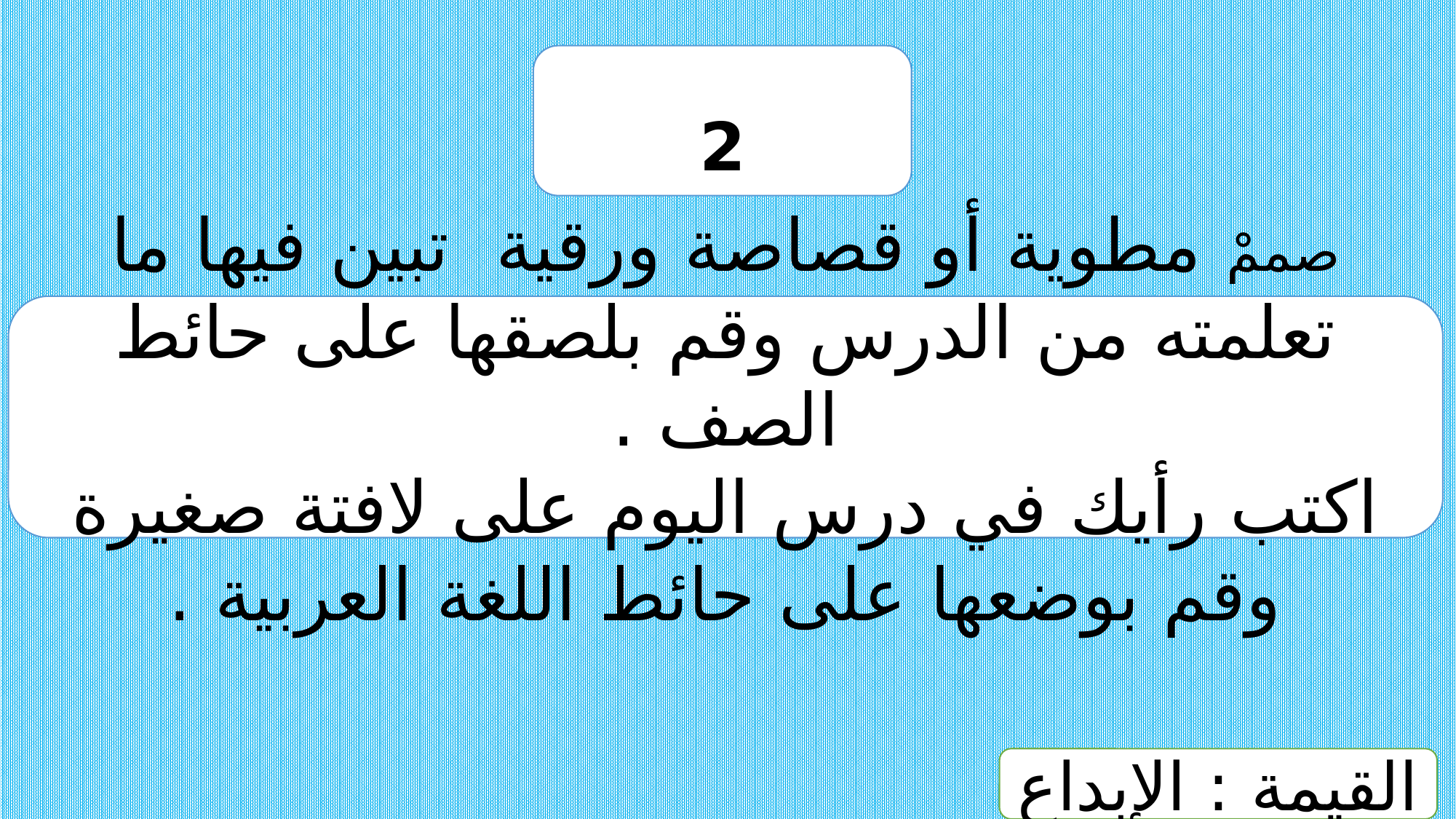

2

صممْ مطوية أو قصاصة ورقية  تبين فيها ما تعلمته من الدرس وقم بلصقها على حائط الصف .
اكتب رأيك في درس اليوم على لافتة صغيرة وقم بوضعها على حائط اللغة العربية .